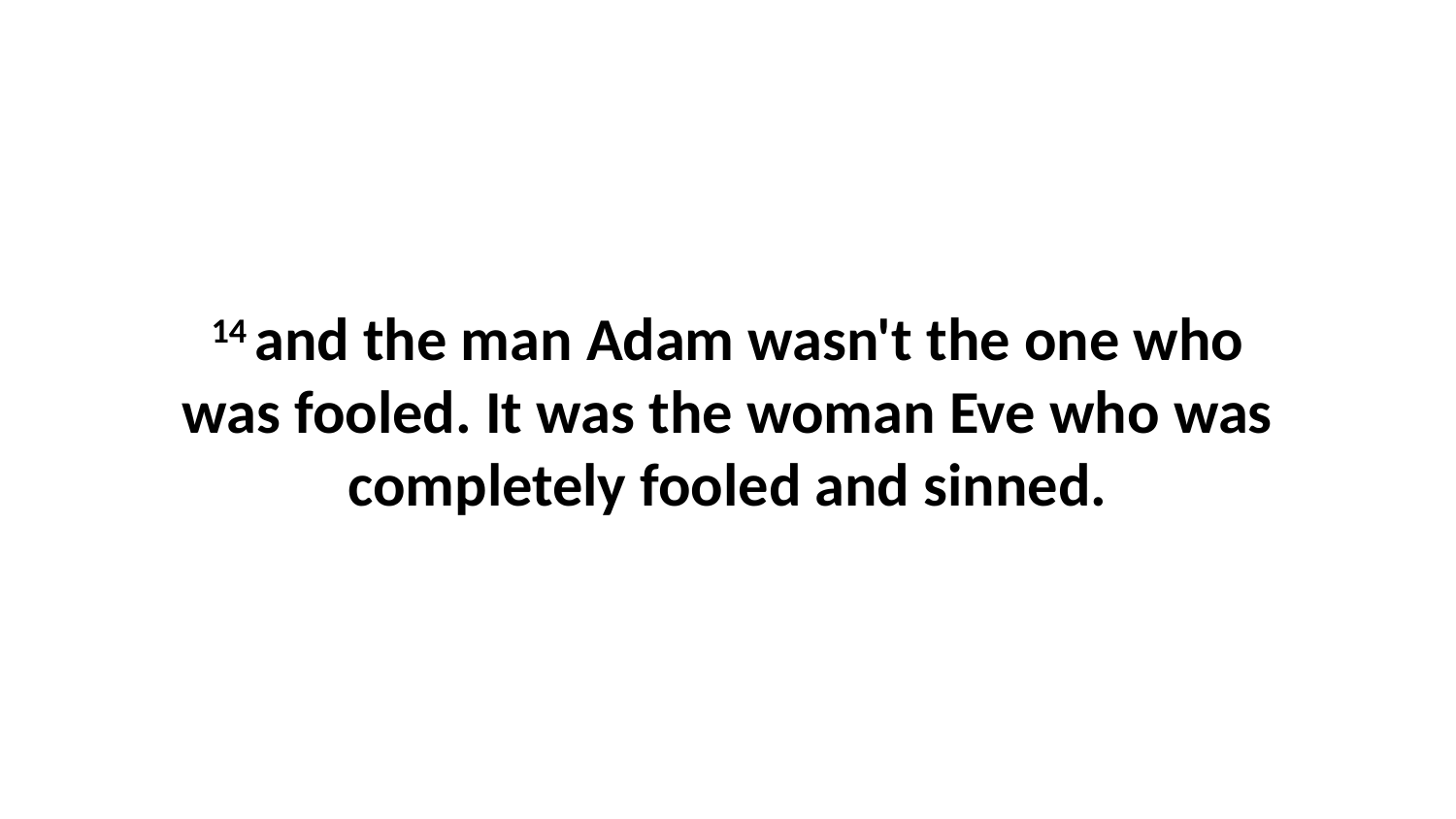

14 and the man Adam wasn't the one who was fooled. It was the woman Eve who was completely fooled and sinned.